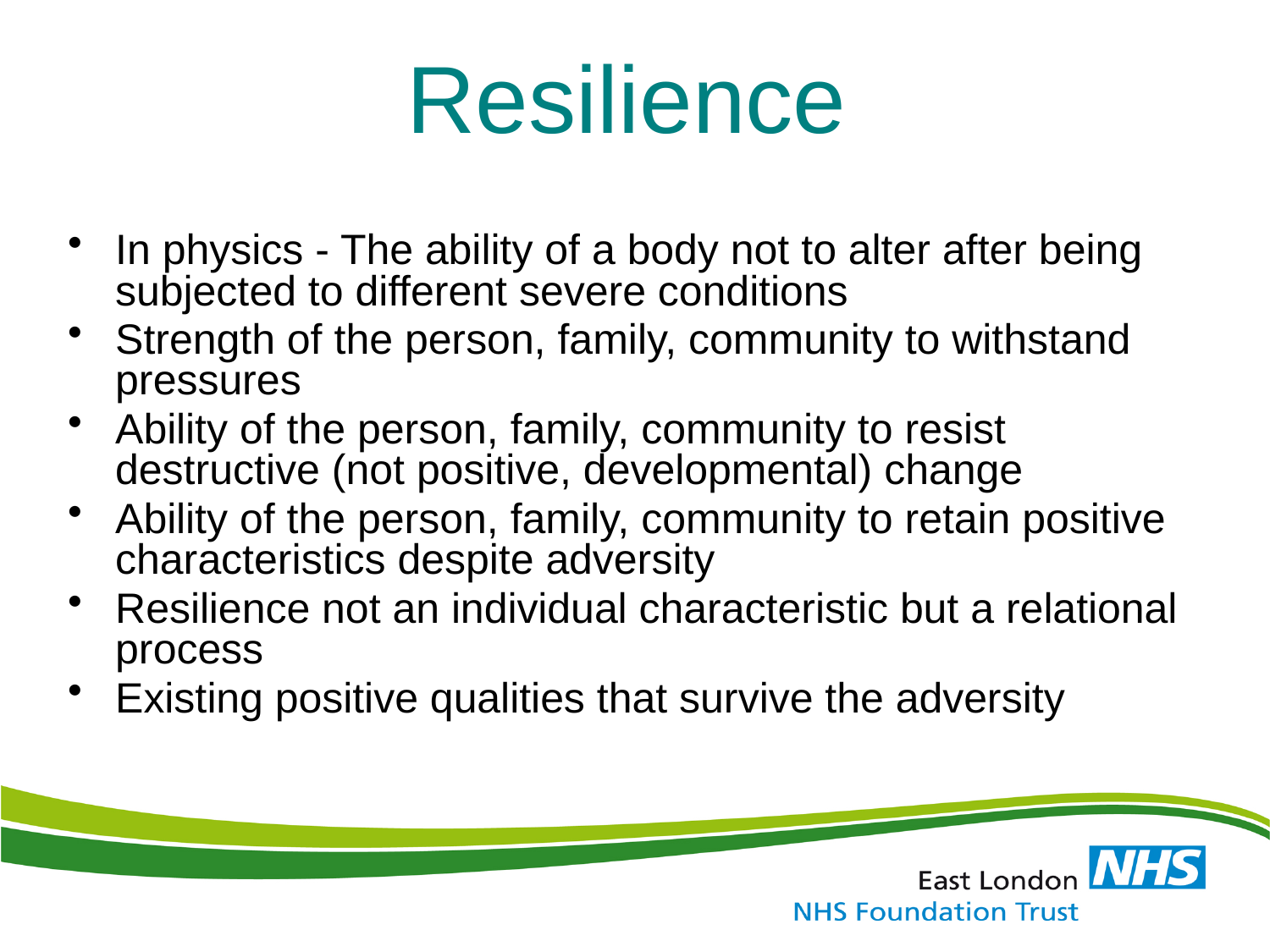

Resilience
In physics - The ability of a body not to alter after being subjected to different severe conditions
Strength of the person, family, community to withstand pressures
Ability of the person, family, community to resist destructive (not positive, developmental) change
Ability of the person, family, community to retain positive characteristics despite adversity
Resilience not an individual characteristic but a relational process
Existing positive qualities that survive the adversity